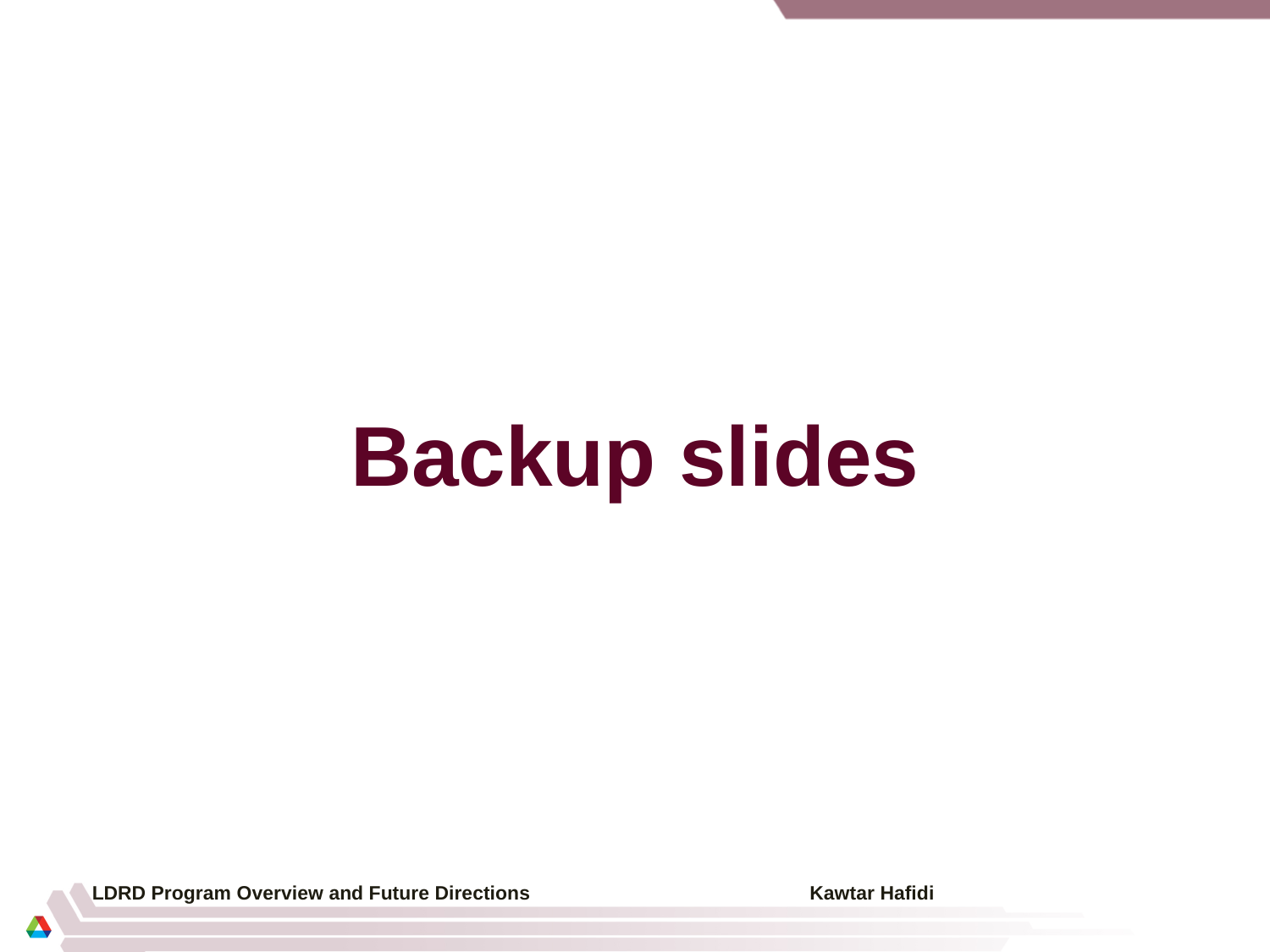

Backup slides
LDRD Program Overview and Future Directions                                                   Kawtar Hafidi